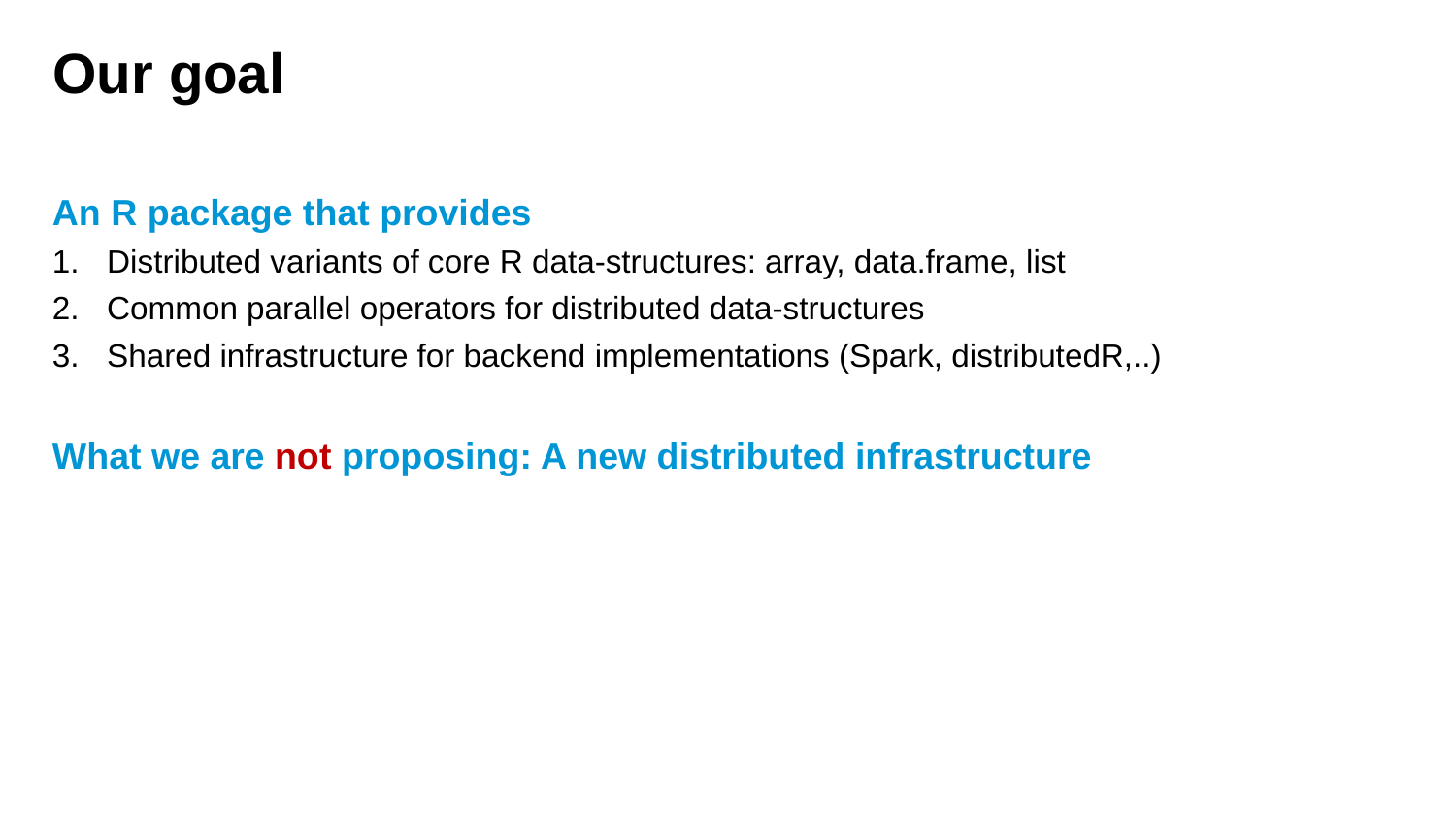

# Our goal

An R package that provides
Distributed variants of core R data-structures: array, data.frame, list
Common parallel operators for distributed data-structures
Shared infrastructure for backend implementations (Spark, distributedR,..)

What we are not proposing: A new distributed infrastructure